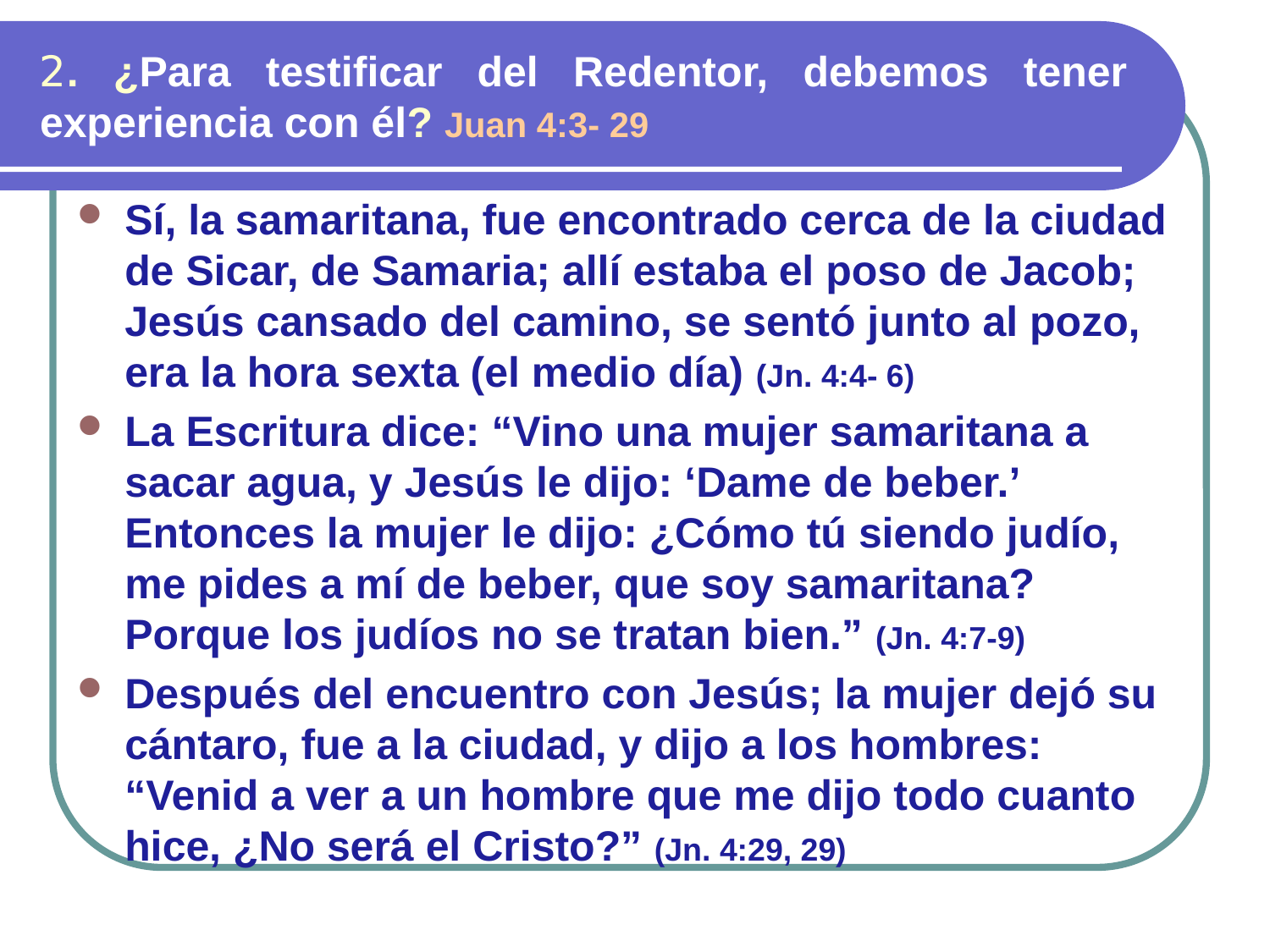

# 2. ¿Para testificar del Redentor, debemos tener experiencia con él? Juan 4:3- 29
Sí, la samaritana, fue encontrado cerca de la ciudad de Sicar, de Samaria; allí estaba el poso de Jacob; Jesús cansado del camino, se sentó junto al pozo, era la hora sexta (el medio día) (Jn. 4:4- 6)
La Escritura dice: “Vino una mujer samaritana a sacar agua, y Jesús le dijo: ‘Dame de beber.’ Entonces la mujer le dijo: ¿Cómo tú siendo judío, me pides a mí de beber, que soy samaritana? Porque los judíos no se tratan bien.” (Jn. 4:7-9)
Después del encuentro con Jesús; la mujer dejó su cántaro, fue a la ciudad, y dijo a los hombres: “Venid a ver a un hombre que me dijo todo cuanto hice, ¿No será el Cristo?” (Jn. 4:29, 29)